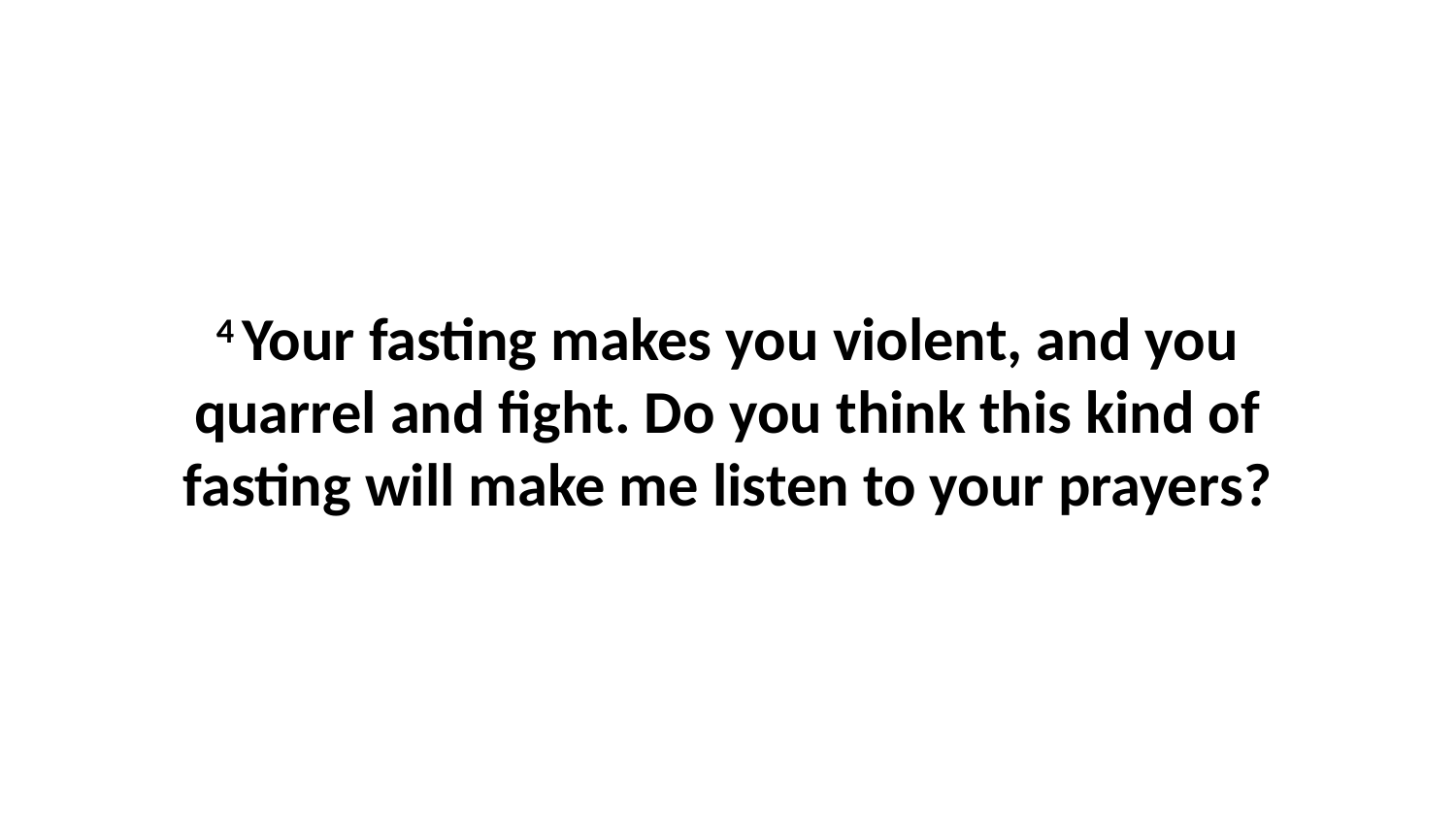

4 Your fasting makes you violent, and you quarrel and fight. Do you think this kind of fasting will make me listen to your prayers?